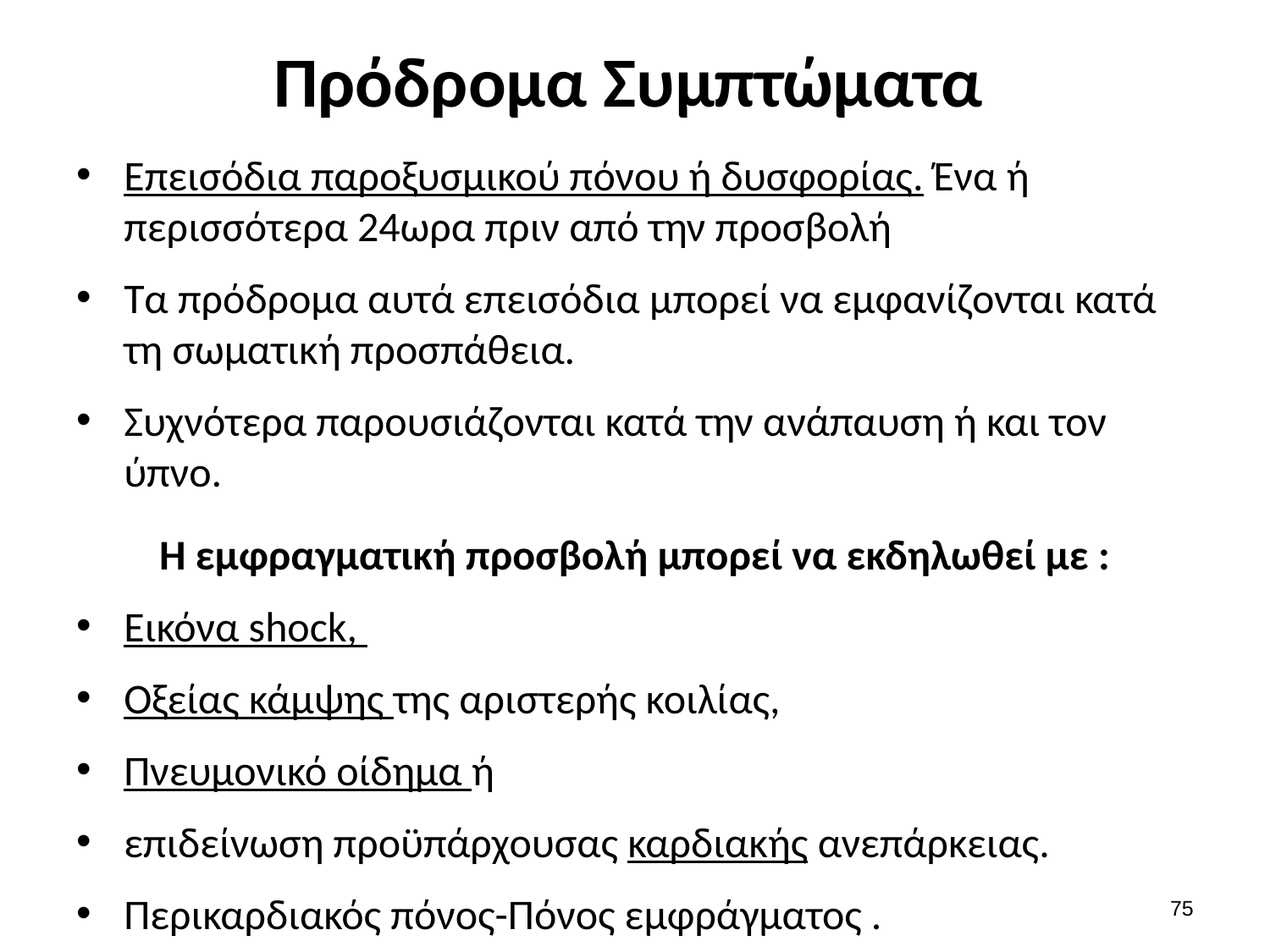

# Πρόδρομα Συμπτώματα
Επεισόδια παροξυσμικού πόνου ή δυσφορίας. Ένα ή περισσότερα 24ωρα πριν από την προσβολή
Τα πρόδρομα αυτά επεισόδια μπορεί να εμφανίζονται κατά τη σωματική προσπάθεια.
Συχνότερα παρουσιάζονται κατά την ανάπαυση ή και τον ύπνο.
Η εμφραγματική προσβολή μπορεί να εκδηλωθεί με :
Εικόνα shock,
Οξείας κάμψης της αριστερής κοιλίας,
Πνευμονικό οίδημα ή
επιδείνωση προϋπάρχουσας καρδιακής ανεπάρκειας.
Περικαρδιακός πόνος-Πόνος εμφράγματος .

75